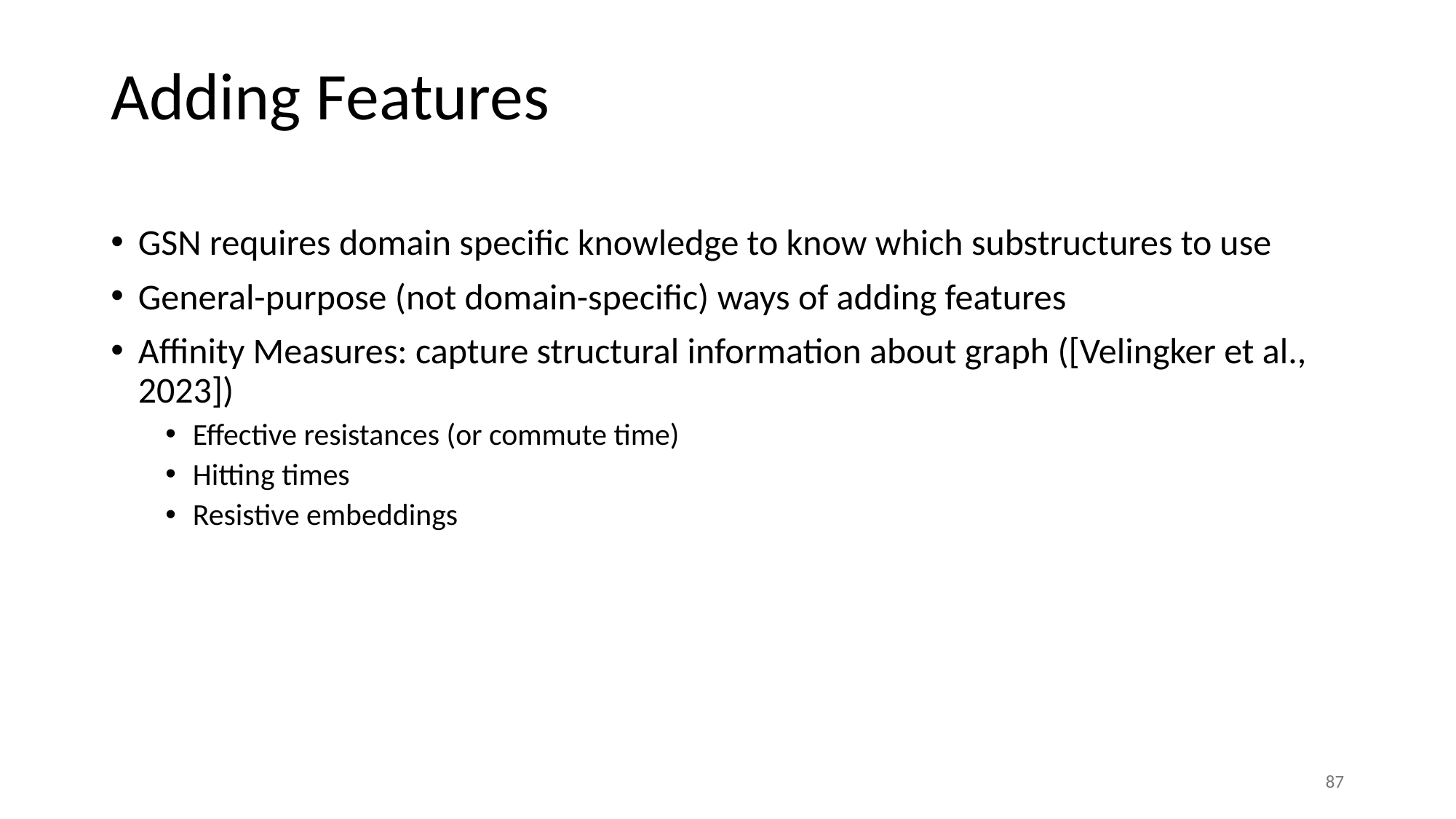

# Adding Features
GSN requires domain specific knowledge to know which substructures to use
General-purpose (not domain-specific) ways of adding features
Affinity Measures: capture structural information about graph ([Velingker et al., 2023])
Effective resistances (or commute time)
Hitting times
Resistive embeddings
87